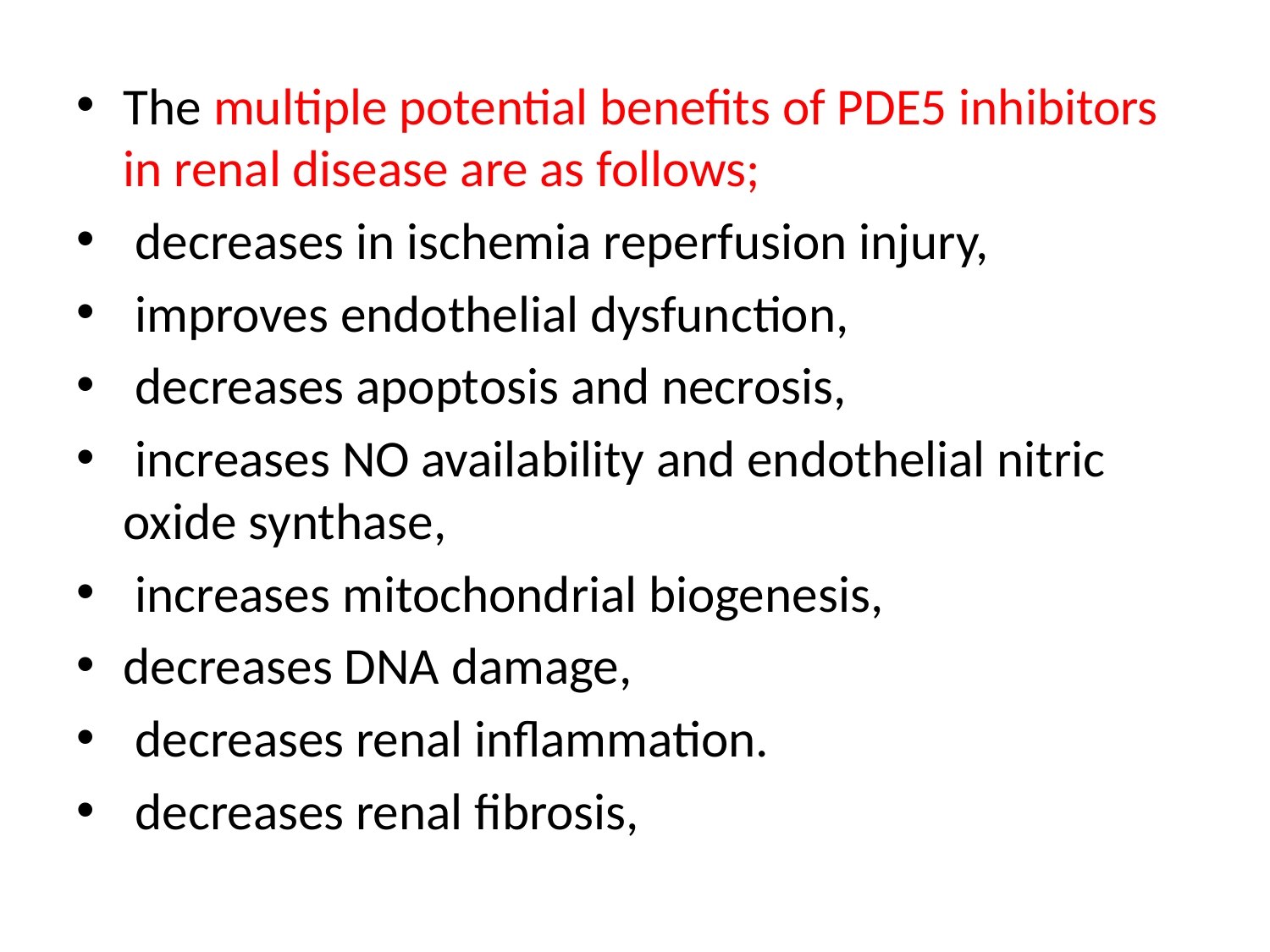

#
The multiple potential benefits of PDE5 inhibitors in renal disease are as follows;
 decreases in ischemia reperfusion injury,
 improves endothelial dysfunction,
 decreases apoptosis and necrosis,
 increases NO availability and endothelial nitric oxide synthase,
 increases mitochondrial biogenesis,
decreases DNA damage,
 decreases renal inflammation.
 decreases renal fibrosis,